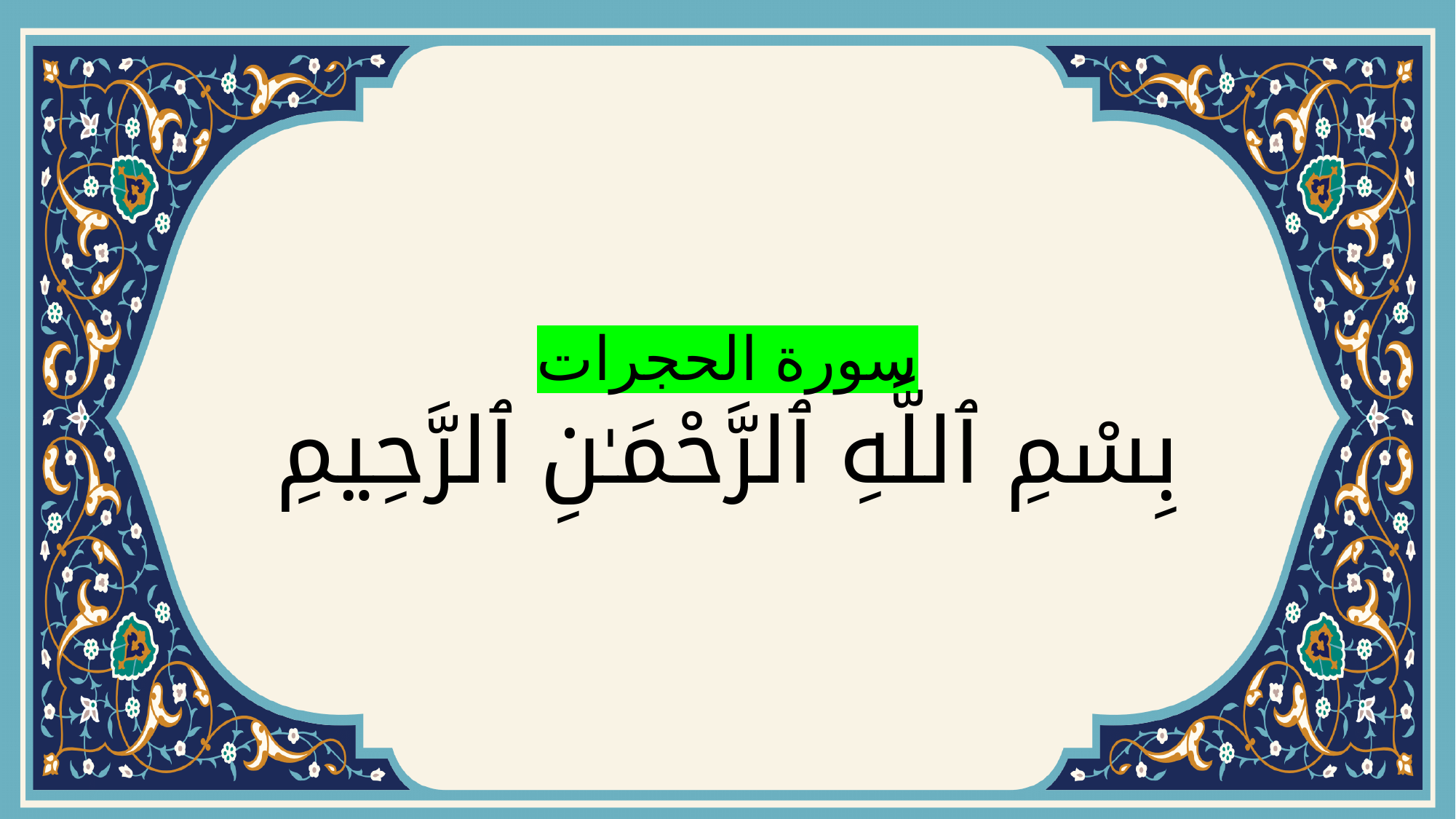

# سورة الحجرات بِسْمِ ٱللَّهِ ٱلرَّحْمَـٰنِ ٱلرَّحِيمِ